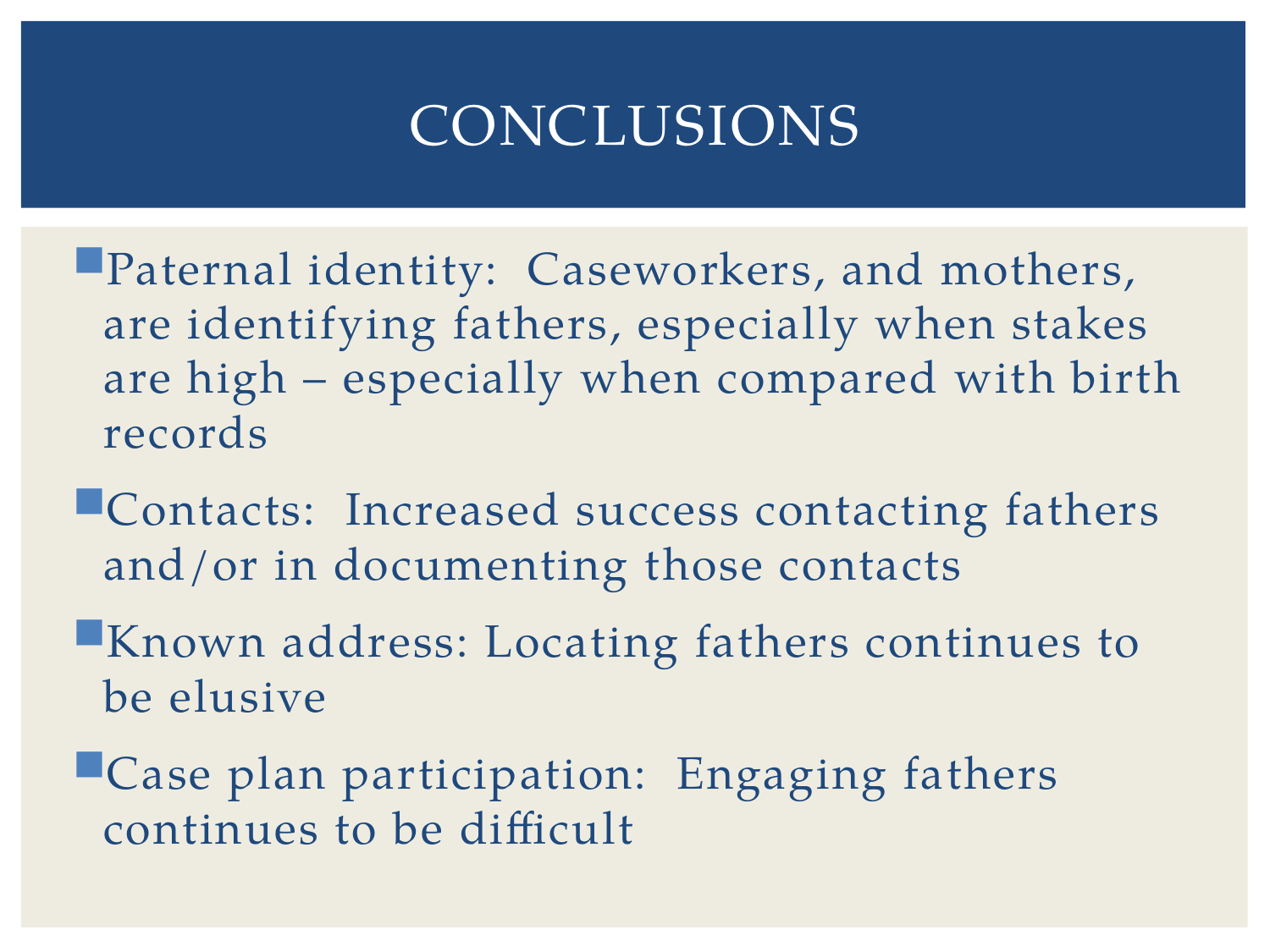

# conclusions
Paternal identity:  Caseworkers, and mothers, are identifying fathers, especially when stakes are high – especially when compared with birth records
Contacts:  Increased success contacting fathers and/or in documenting those contacts
Known address: Locating fathers continues to be elusive
Case plan participation:  Engaging fathers continues to be difficult